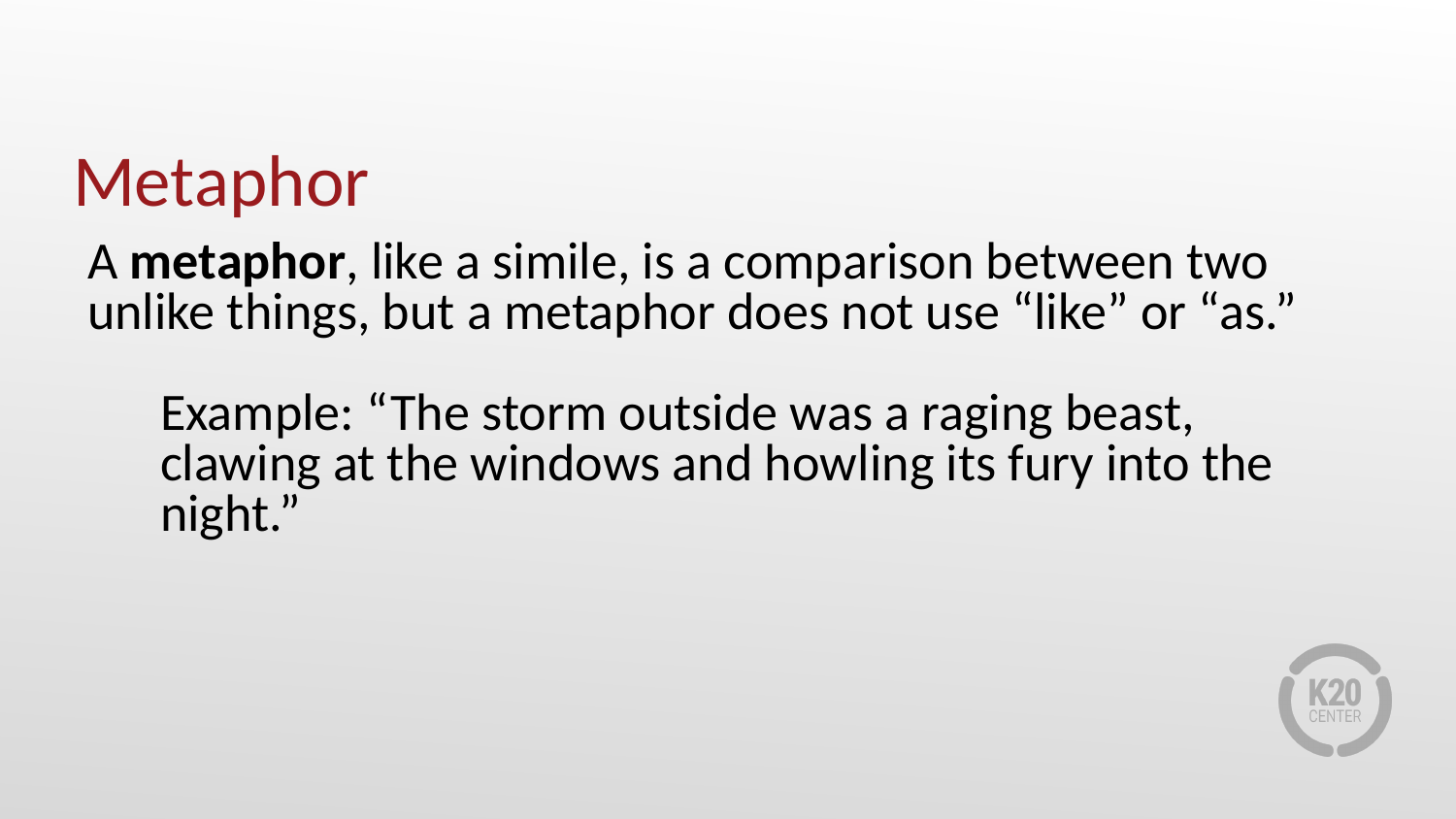

# Metaphor
A metaphor, like a simile, is a comparison between two unlike things, but a metaphor does not use “like” or “as.”

Example: “The storm outside was a raging beast, clawing at the windows and howling its fury into the night.”